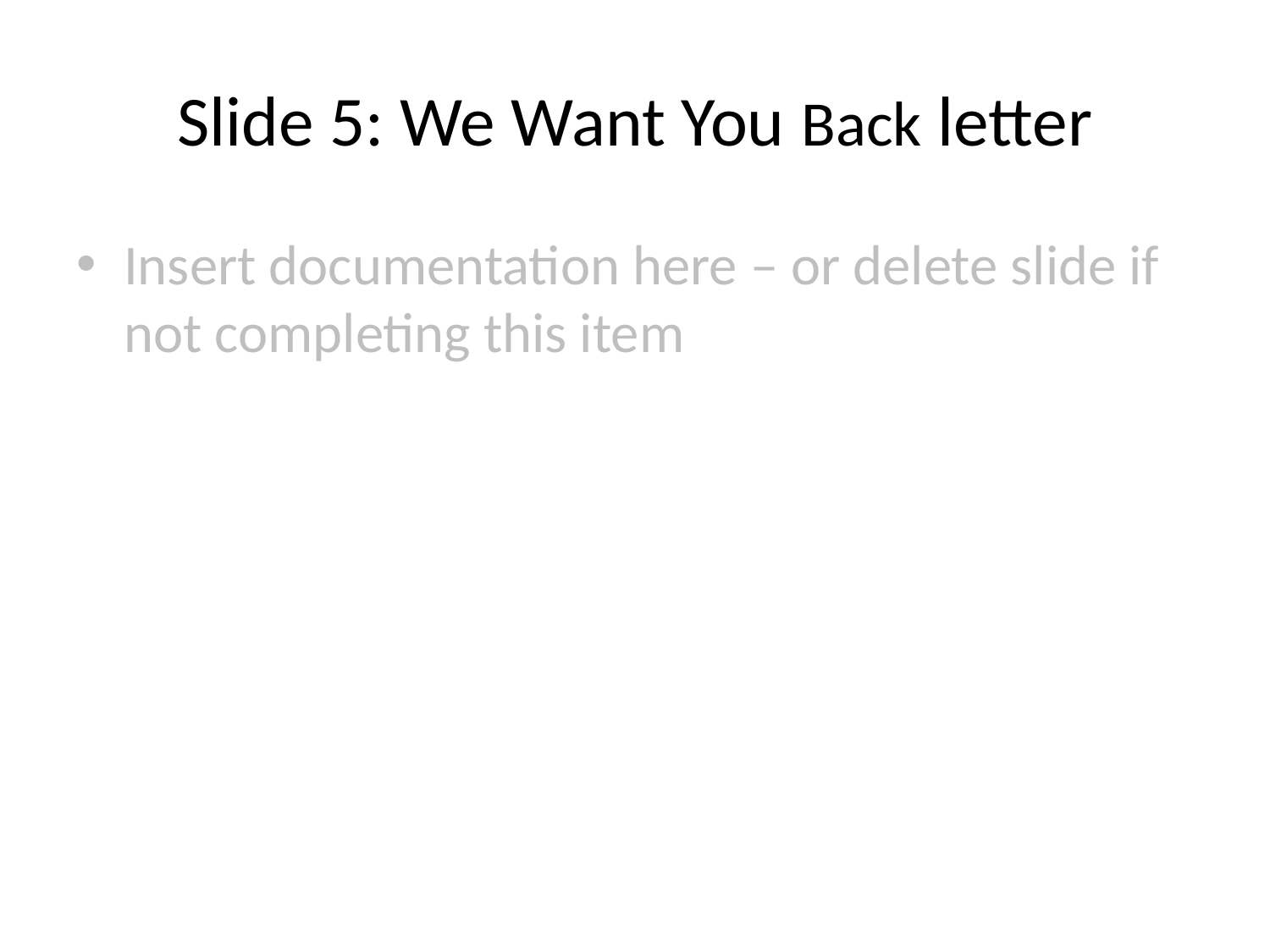

# Slide 5: We Want You Back letter
Insert documentation here – or delete slide if not completing this item